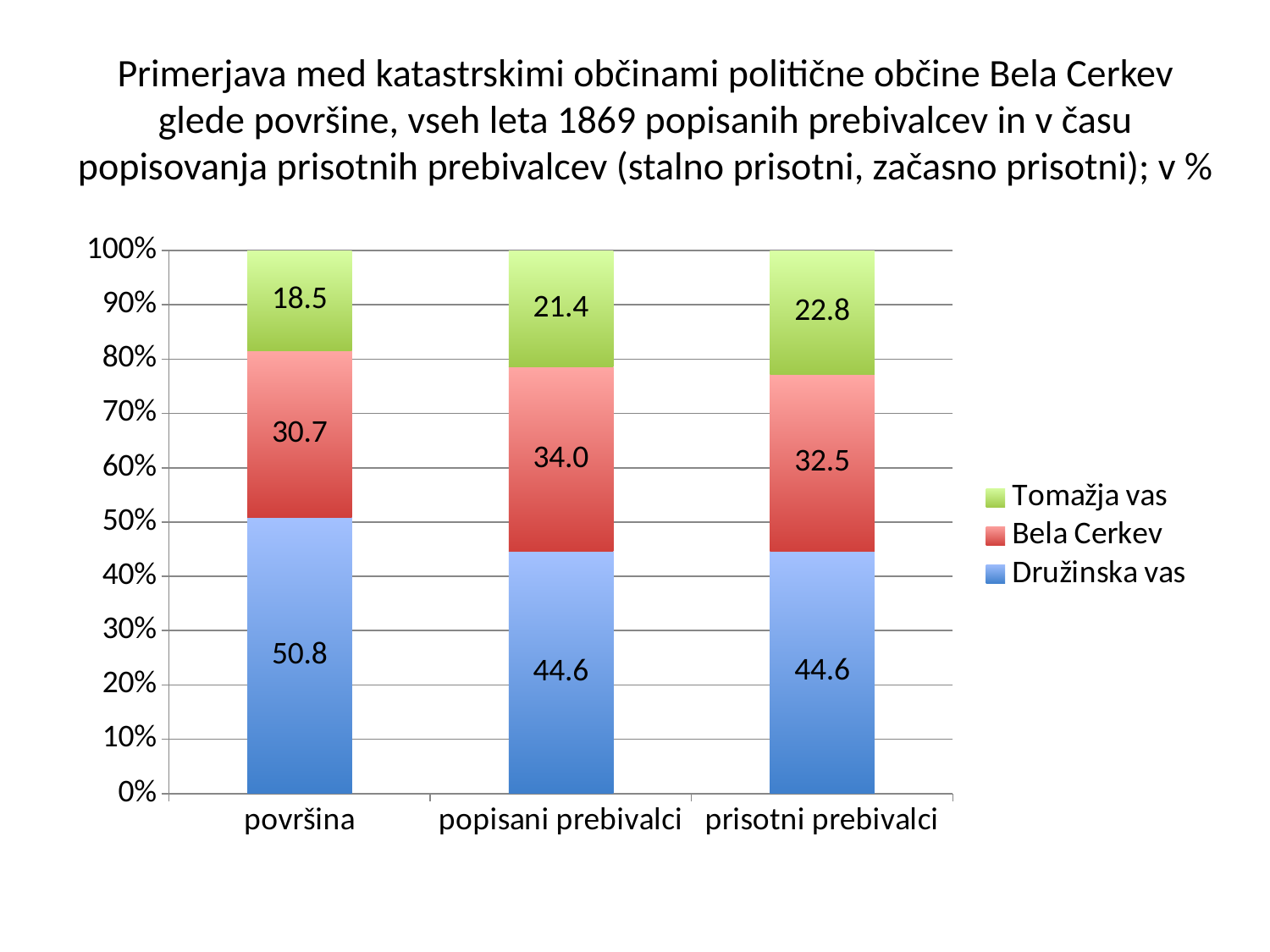

# Primerjava med katastrskimi občinami politične občine Bela Cerkev glede površine, vseh leta 1869 popisanih prebivalcev in v času popisovanja prisotnih prebivalcev (stalno prisotni, začasno prisotni); v %

### Chart

| Category | Družinska vas | Bela Cerkev | Tomažja vas |
|---|---|---|---|
| površina | 50.8364312267658 | 30.66914498141264 | 18.49442379182156 |
| popisani prebivalci | 44.56048738033072 | 34.029590948651 | 21.40992167101827 |
| prisotni prebivalci | 44.64831804281345 | 32.5178389398573 | 22.83384301732925 |